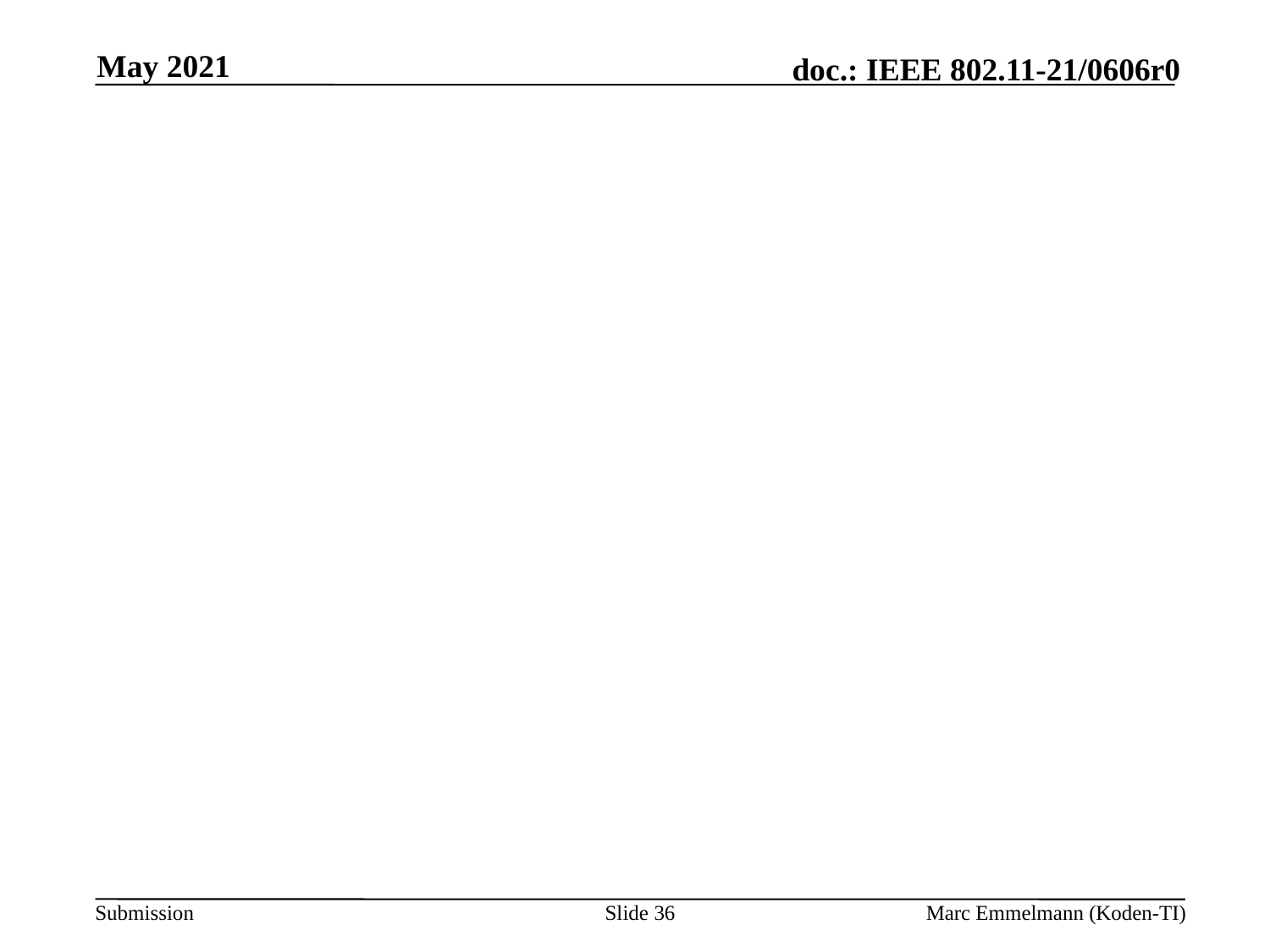

May 2021
#

Slide 36
Marc Emmelmann (Koden-TI)